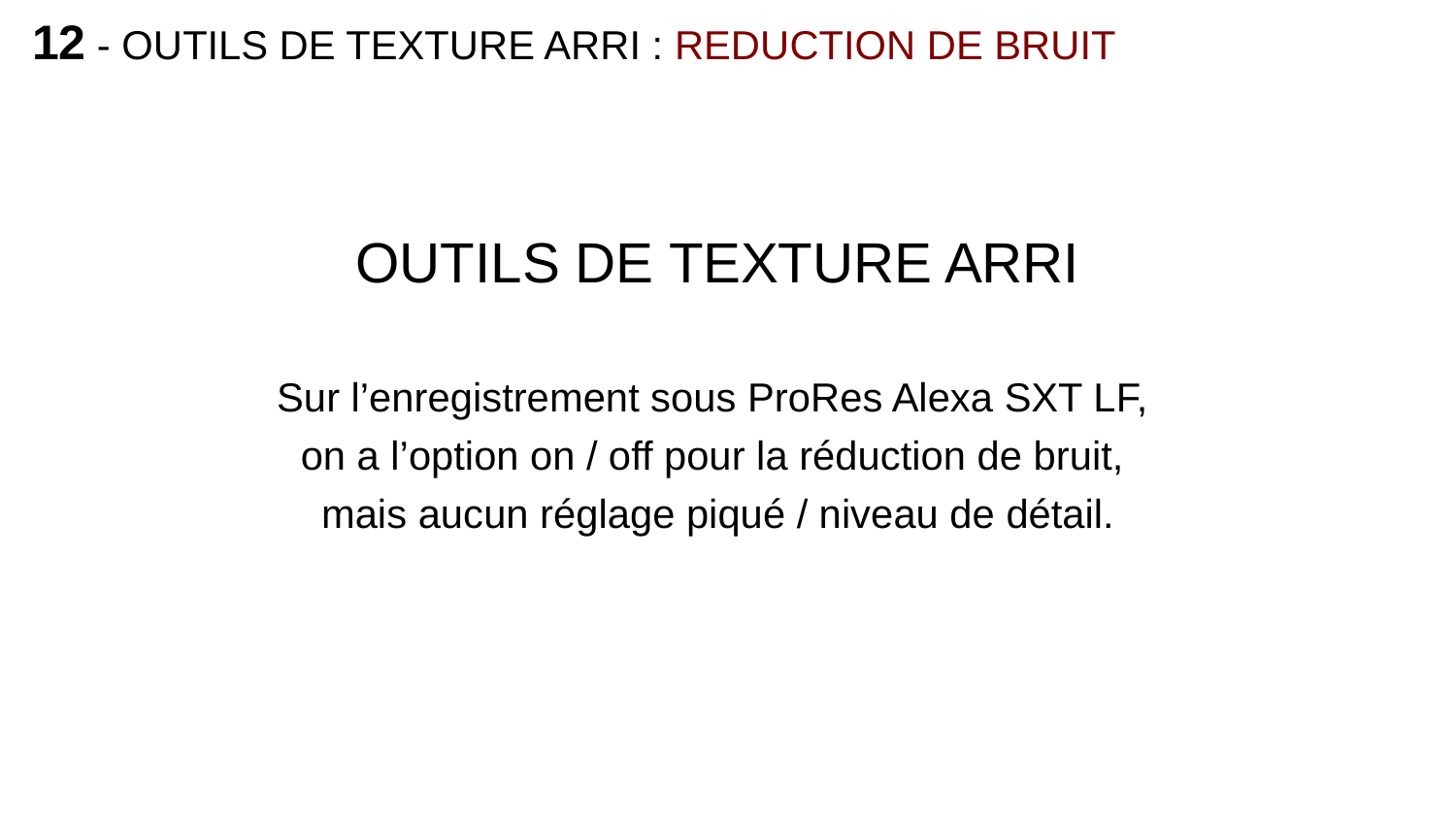

12 - OUTILS DE TEXTURE ARRI : REDUCTION DE BRUIT
OUTILS DE TEXTURE ARRI

Sur l’enregistrement sous ProRes Alexa SXT LF,
on a l’option on / off pour la réduction de bruit,
mais aucun réglage piqué / niveau de détail.